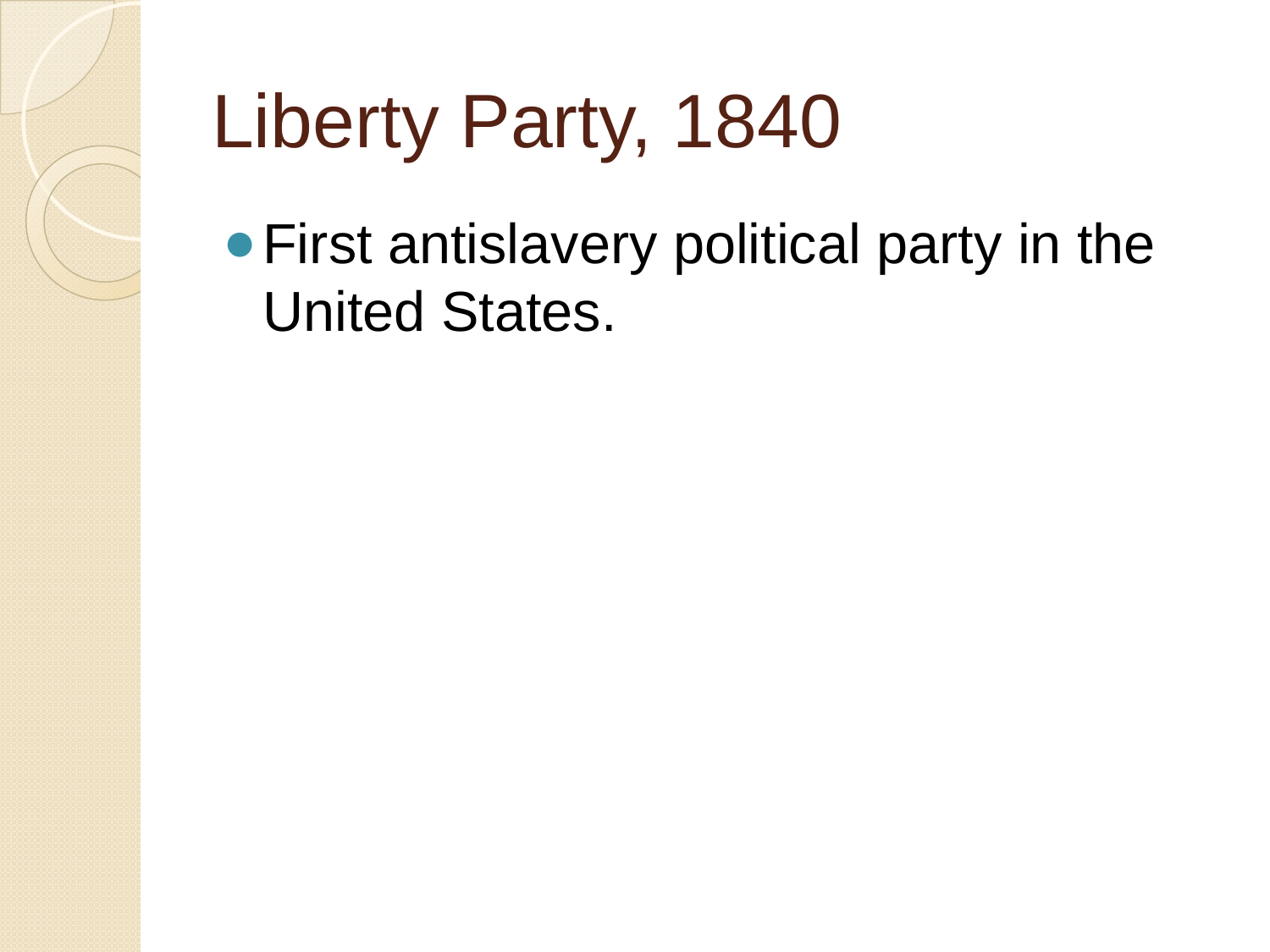

# Liberty Party, 1840
First antislavery political party in the United States.